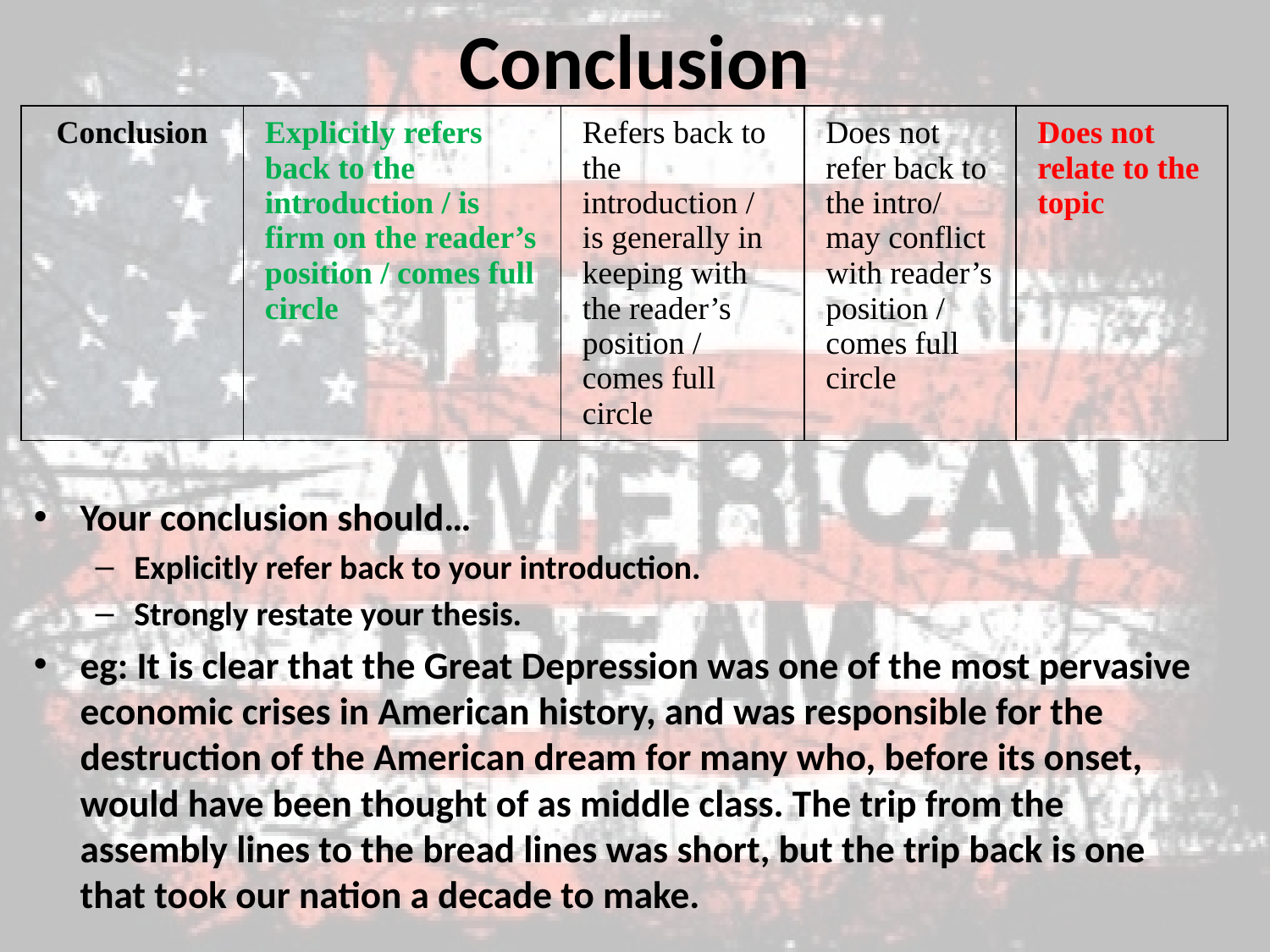

# Conclusion
| Conclusion | Explicitly refers back to the introduction / is firm on the reader’s position / comes full circle | Refers back to the introduction / is generally in keeping with the reader’s position / comes full circle | Does not refer back to the intro/ may conflict with reader’s position / comes full circle | Does not relate to the topic |
| --- | --- | --- | --- | --- |
Your conclusion should…
Explicitly refer back to your introduction.
Strongly restate your thesis.
eg: It is clear that the Great Depression was one of the most pervasive economic crises in American history, and was responsible for the destruction of the American dream for many who, before its onset, would have been thought of as middle class. The trip from the assembly lines to the bread lines was short, but the trip back is one that took our nation a decade to make.